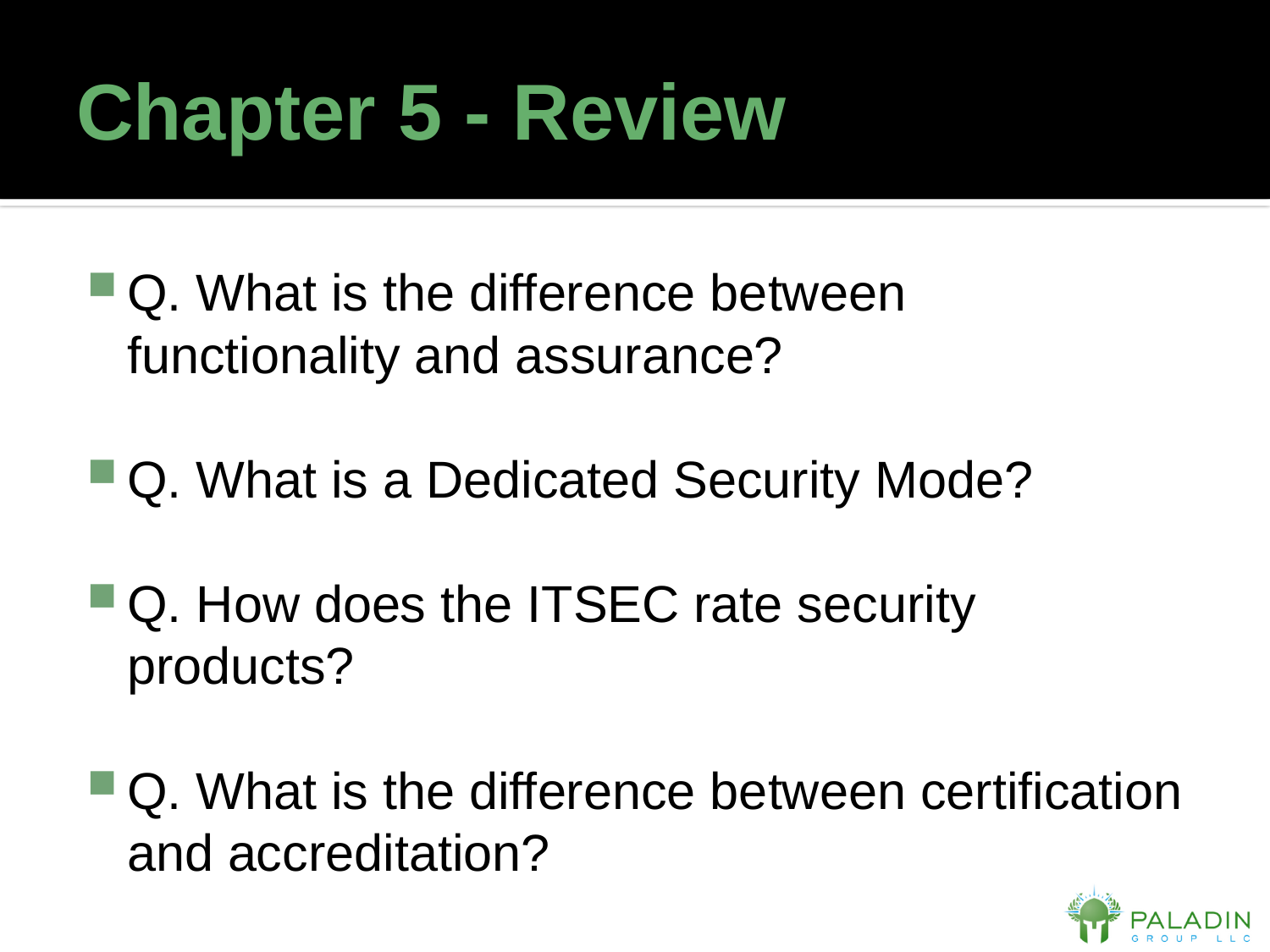

# Chapter 5 - Review
Q. What is the difference between functionality and assurance?

Q. What is a Dedicated Security Mode?

Q. How does the ITSEC rate security products?

Q. What is the difference between certification and accreditation?